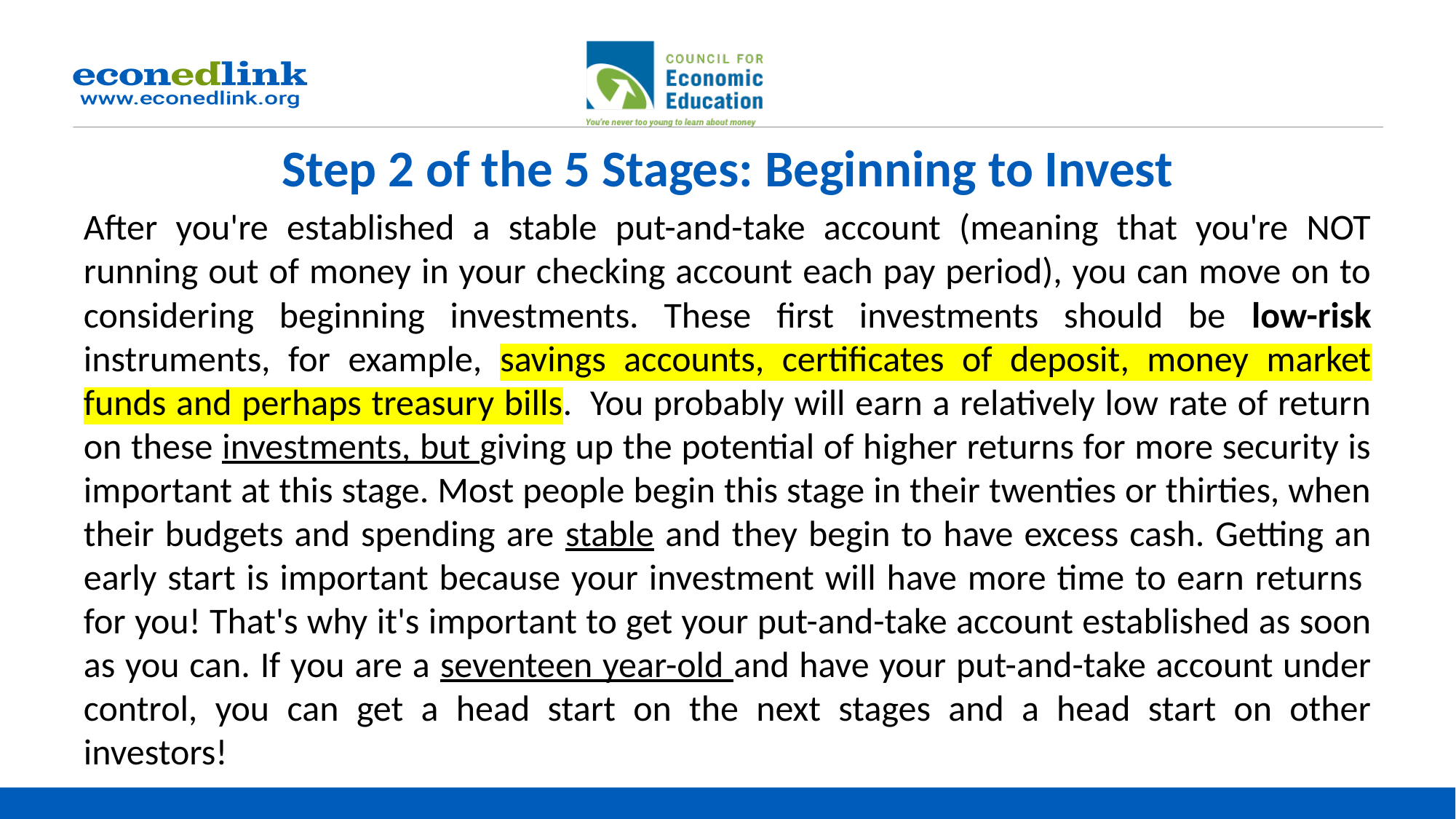

# Step 2 of the 5 Stages: Beginning to Invest
After you're established a stable put-and-take account (meaning that you're NOT running out of money in your checking account each pay period), you can move on to considering beginning investments. These first investments should be low-risk instruments, for example, savings accounts, certificates of deposit, money market funds and perhaps treasury bills.  You probably will earn a relatively low rate of return on these investments, but giving up the potential of higher returns for more security is important at this stage. Most people begin this stage in their twenties or thirties, when their budgets and spending are stable and they begin to have excess cash. Getting an early start is important because your investment will have more time to earn returns  for you! That's why it's important to get your put-and-take account established as soon as you can. If you are a seventeen year-old and have your put-and-take account under control, you can get a head start on the next stages and a head start on other investors!